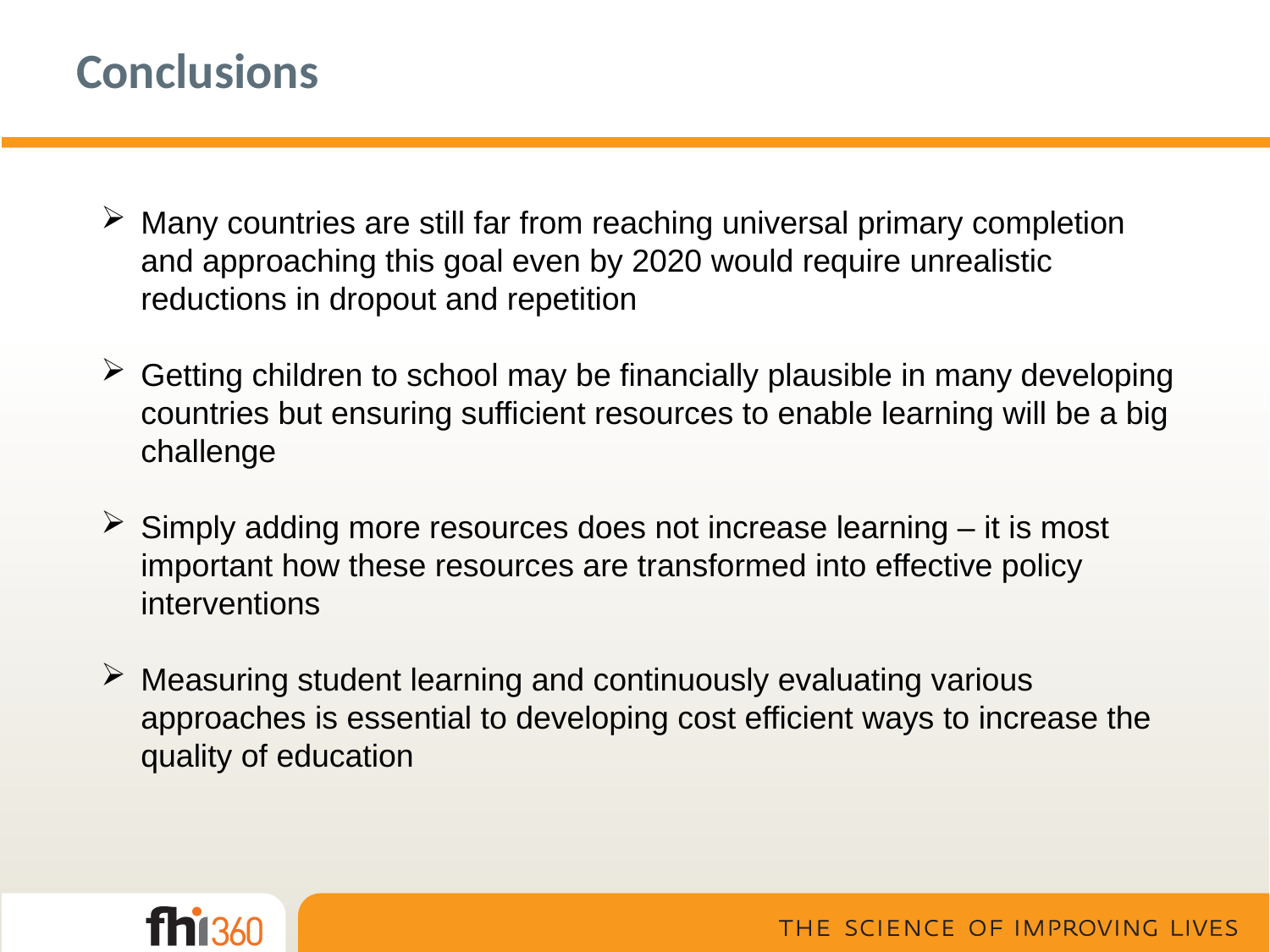

# Conclusions
Many countries are still far from reaching universal primary completion and approaching this goal even by 2020 would require unrealistic reductions in dropout and repetition

Getting children to school may be financially plausible in many developing countries but ensuring sufficient resources to enable learning will be a big challenge

Simply adding more resources does not increase learning – it is most important how these resources are transformed into effective policy interventions

Measuring student learning and continuously evaluating various approaches is essential to developing cost efficient ways to increase the quality of education